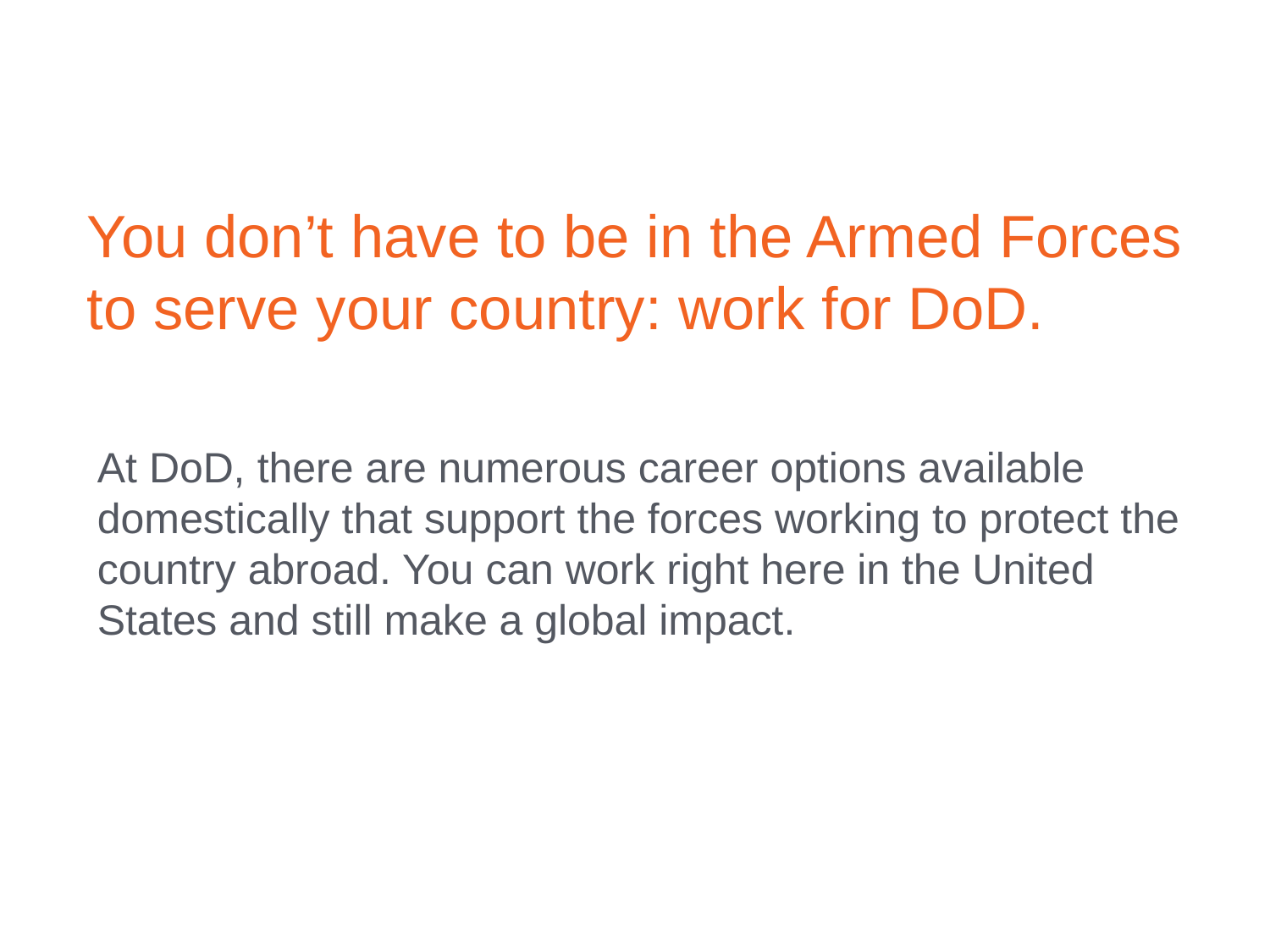

# You don’t have to be in the Armed Forces to serve your country: work for DoD.
At DoD, there are numerous career options available domestically that support the forces working to protect the country abroad. You can work right here in the United States and still make a global impact.